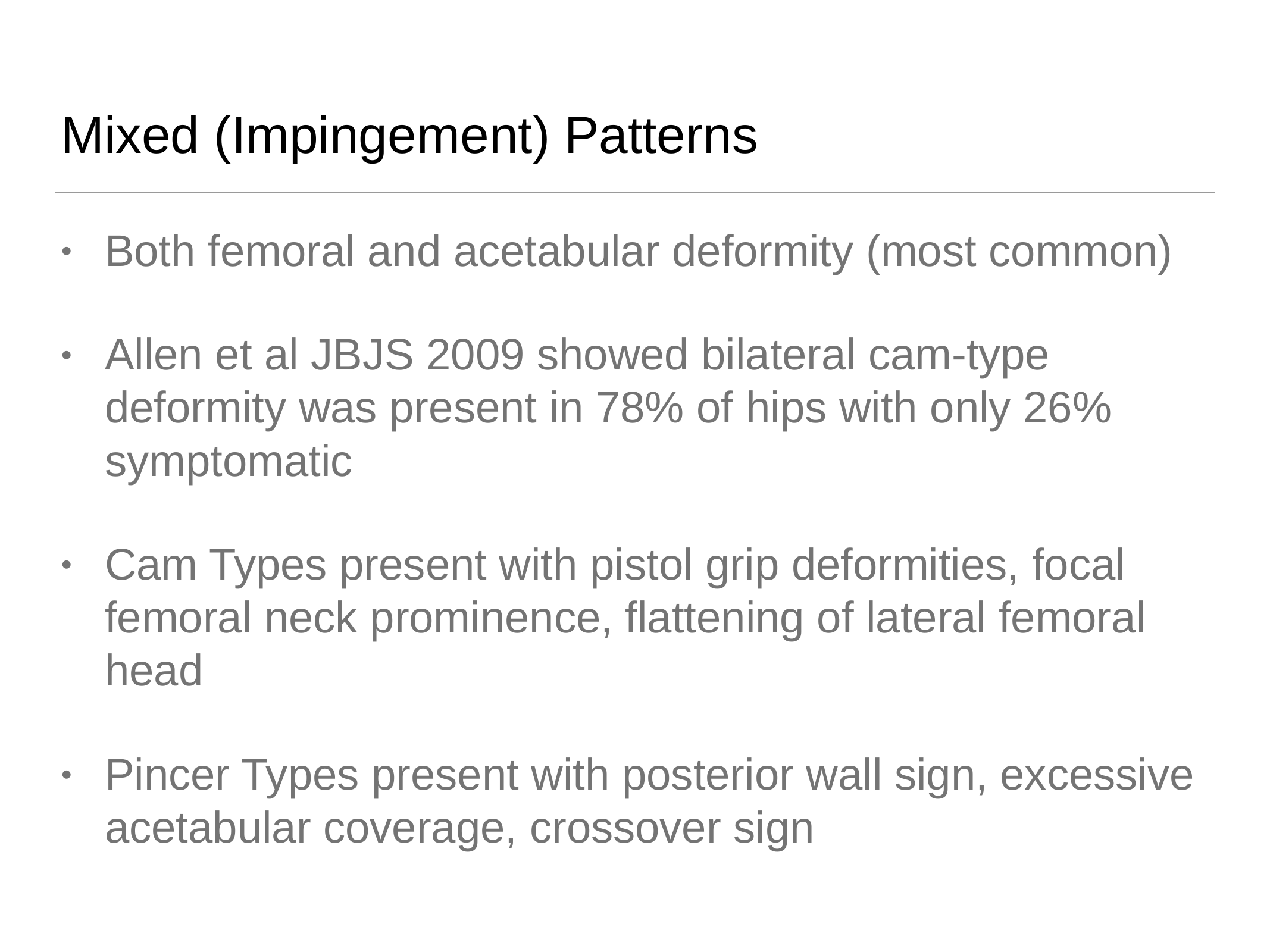

# Mixed (Impingement) Patterns
Both femoral and acetabular deformity (most common)
Allen et al JBJS 2009 showed bilateral cam-type deformity was present in 78% of hips with only 26% symptomatic
Cam Types present with pistol grip deformities, focal femoral neck prominence, flattening of lateral femoral head
Pincer Types present with posterior wall sign, excessive acetabular coverage, crossover sign